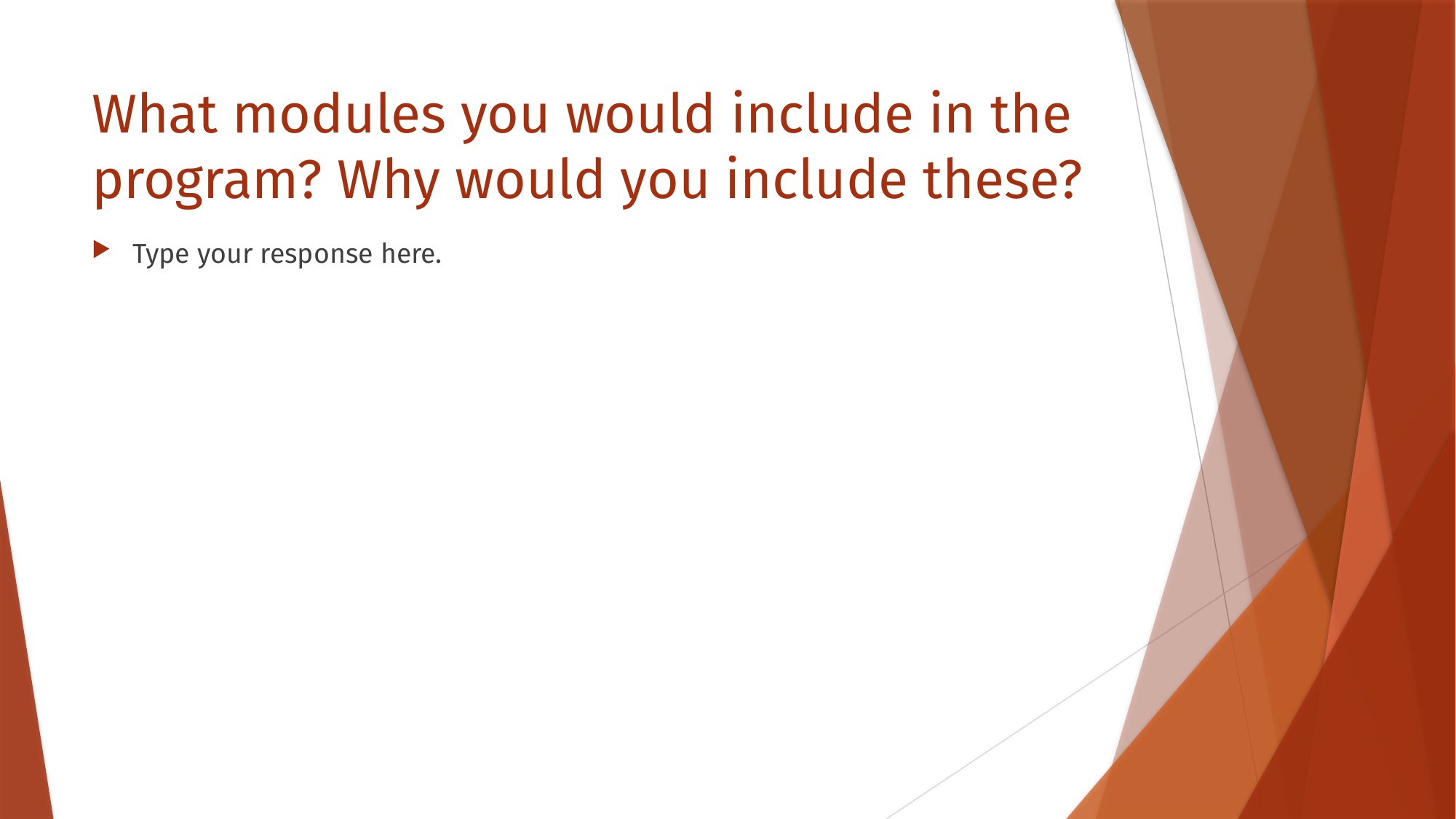

# What modules you would include in the program? Why would you include these?
Type your response here.